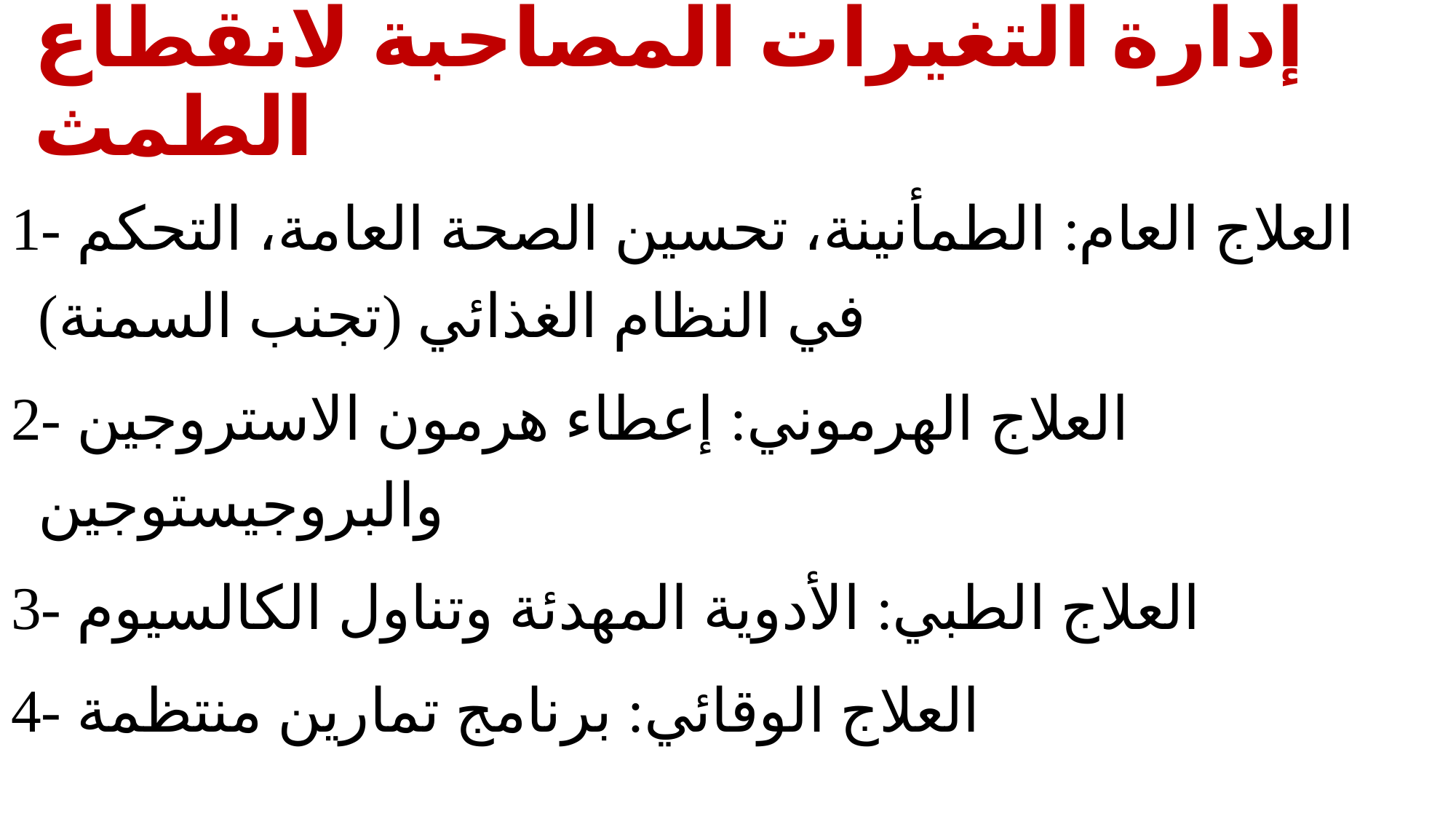

# إدارة التغيرات المصاحبة لانقطاع الطمث
1- العلاج العام: الطمأنينة، تحسين الصحة العامة، التحكم في النظام الغذائي (تجنب السمنة)
2- العلاج الهرموني: إعطاء هرمون الاستروجين والبروجيستوجين
3- العلاج الطبي: الأدوية المهدئة وتناول الكالسيوم
4- العلاج الوقائي: برنامج تمارين منتظمة